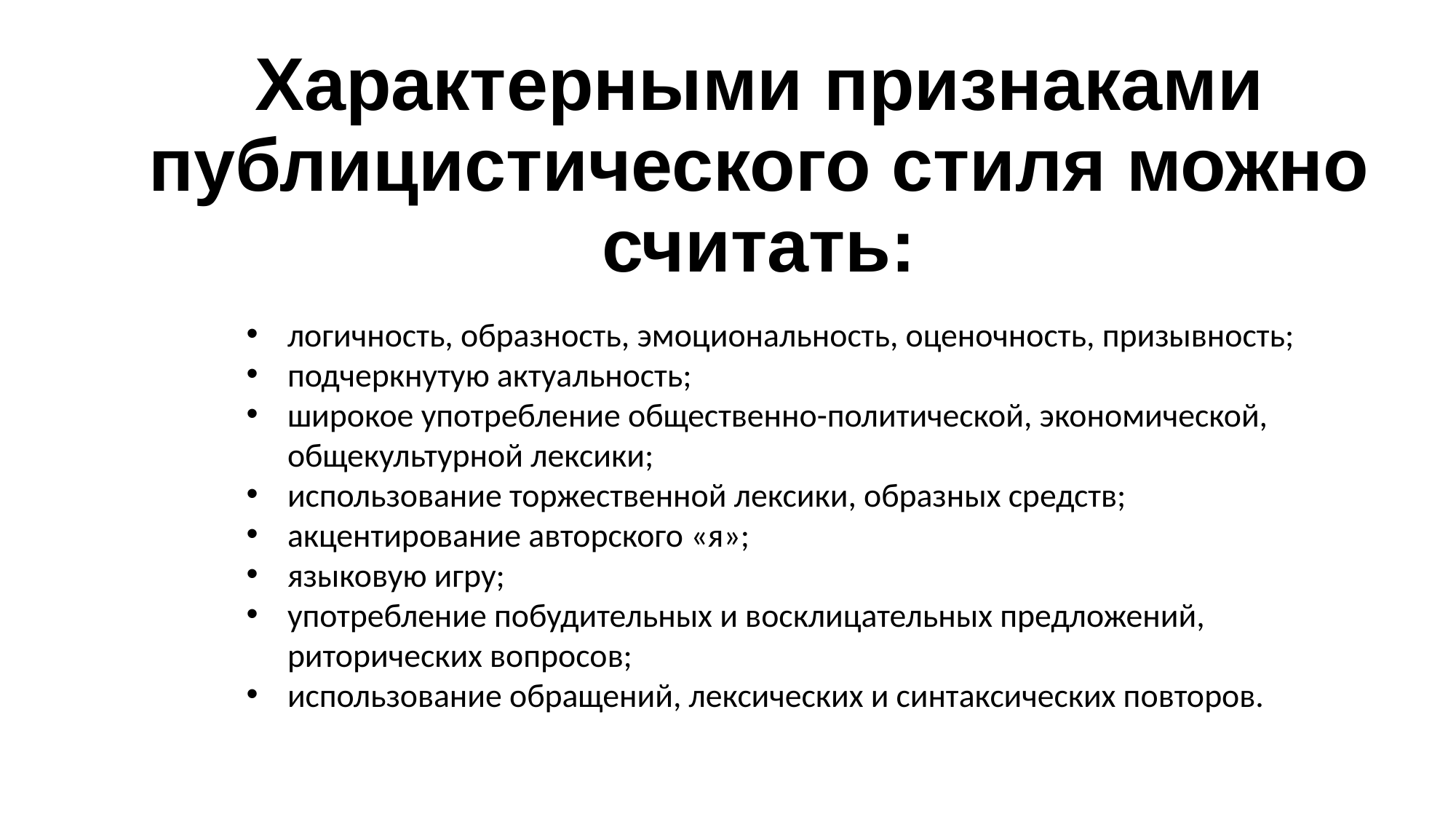

Характерными признаками публицистического стиля можно считать:

логичность, образность, эмоциональность, оценочность, призывность;
подчеркнутую актуальность;
широкое употребление общественно-политической, экономической, общекультурной лексики;
использование торжественной лексики, образных средств;
акцентирование авторского «я»;
языковую игру;
употребление побудительных и восклицательных предложений, риторических вопросов;
использование обращений, лексических и синтаксических повторов.